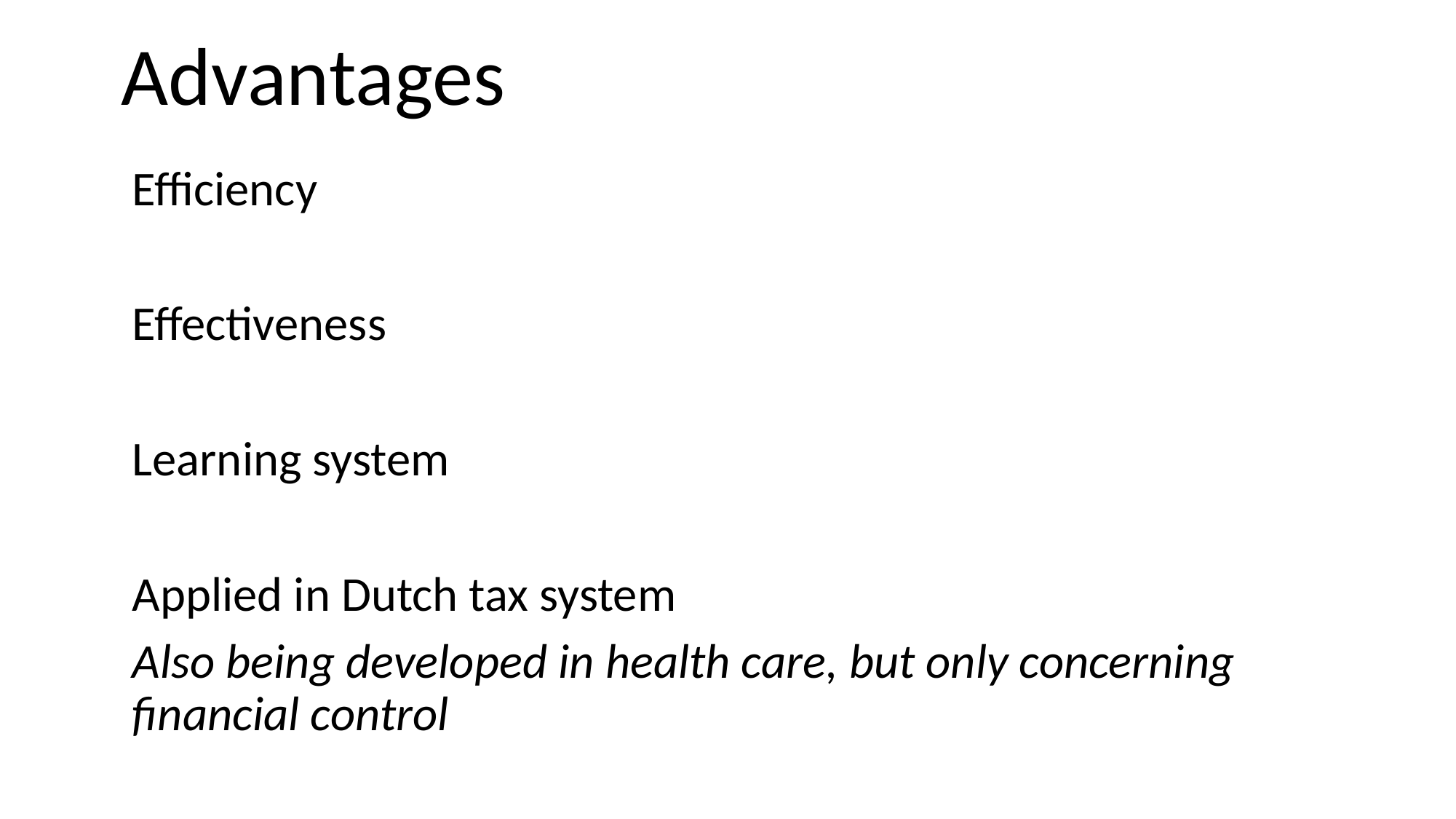

# Advantages
Efficiency

Effectiveness

Learning system

Applied in Dutch tax system
Also being developed in health care, but only concerning financial control